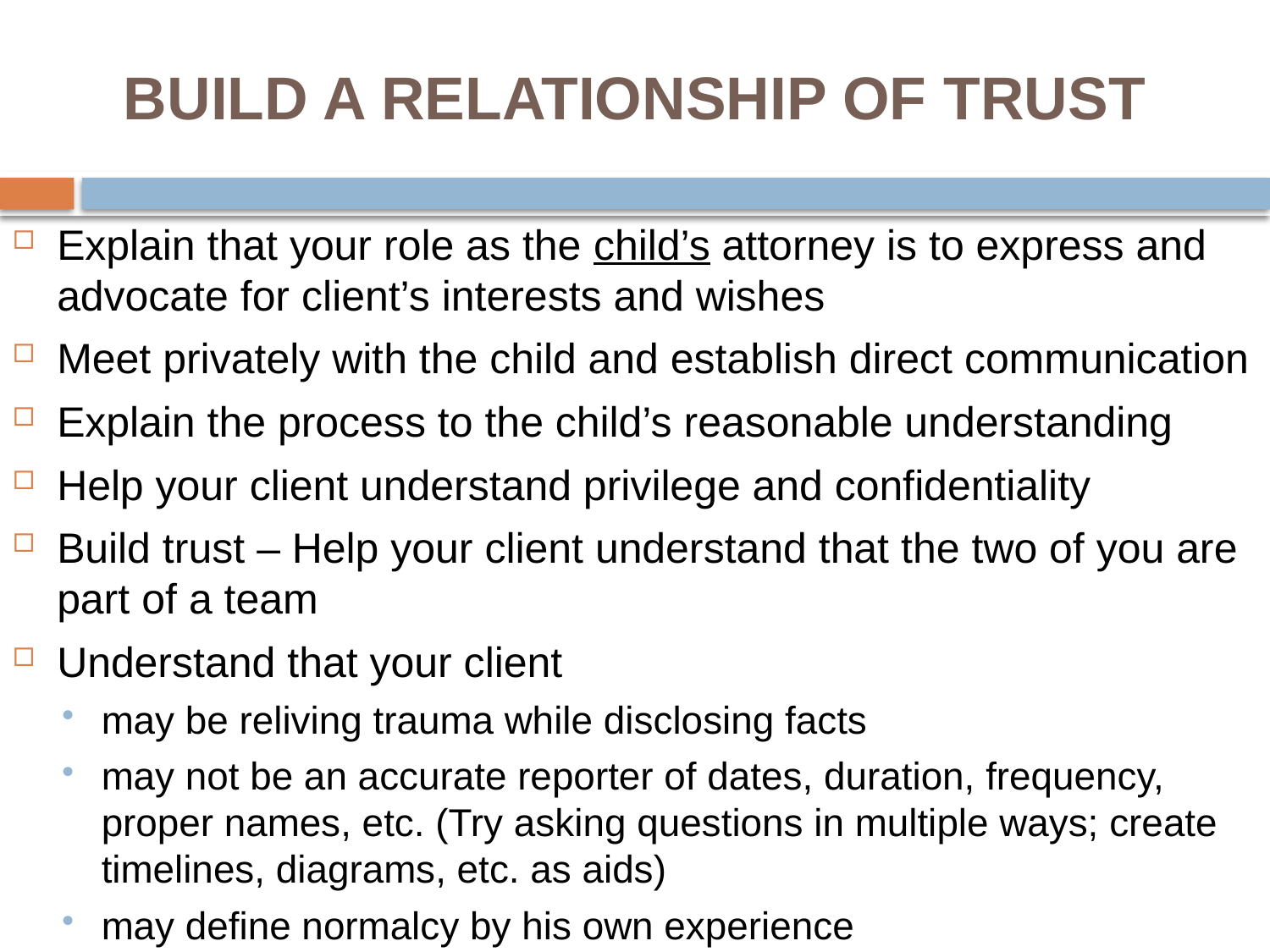

# BUILD A RELATIONSHIP OF TRUST
Explain that your role as the child’s attorney is to express and advocate for client’s interests and wishes
Meet privately with the child and establish direct communication
Explain the process to the child’s reasonable understanding
Help your client understand privilege and confidentiality
Build trust – Help your client understand that the two of you are part of a team
Understand that your client
may be reliving trauma while disclosing facts
may not be an accurate reporter of dates, duration, frequency, proper names, etc. (Try asking questions in multiple ways; create timelines, diagrams, etc. as aids)
may define normalcy by his own experience